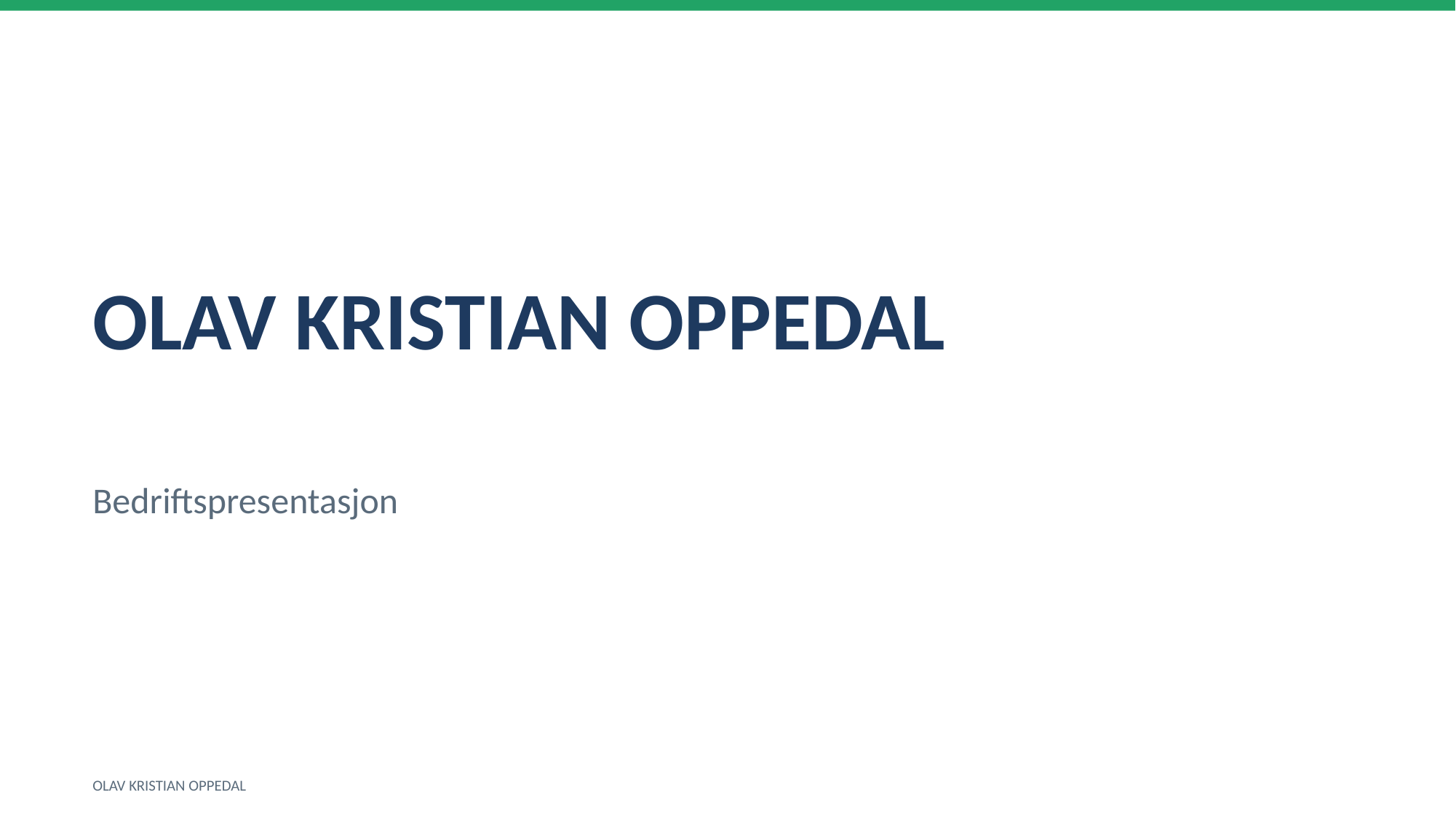

OLAV KRISTIAN OPPEDAL
Bedriftspresentasjon
OLAV KRISTIAN OPPEDAL